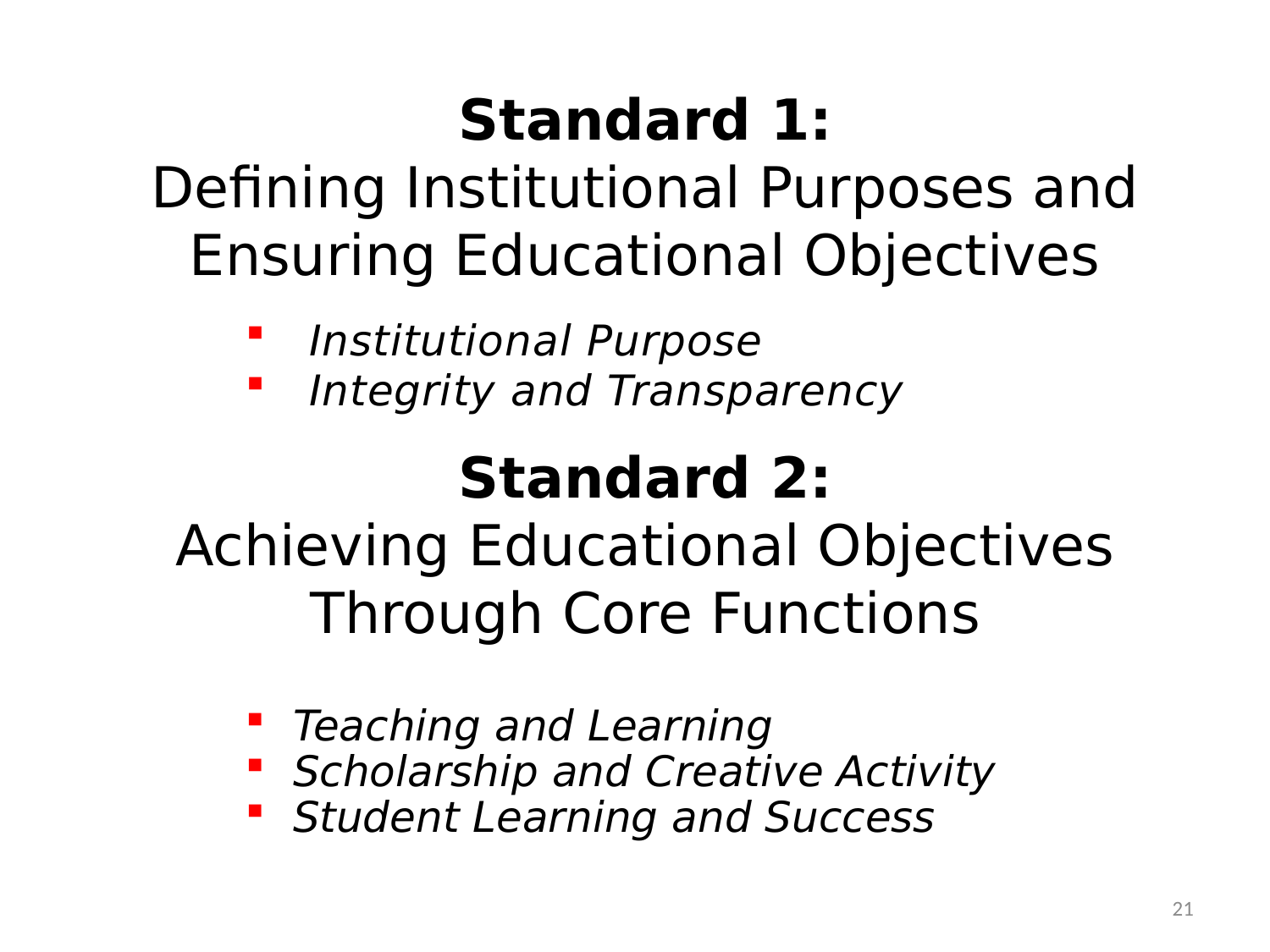

Standard 1:
Defining Institutional Purposes and Ensuring Educational Objectives

Institutional Purpose
Integrity and Transparency

Standard 2:
Achieving Educational Objectives Through Core Functions
Teaching and Learning
Scholarship and Creative Activity
Student Learning and Success
21